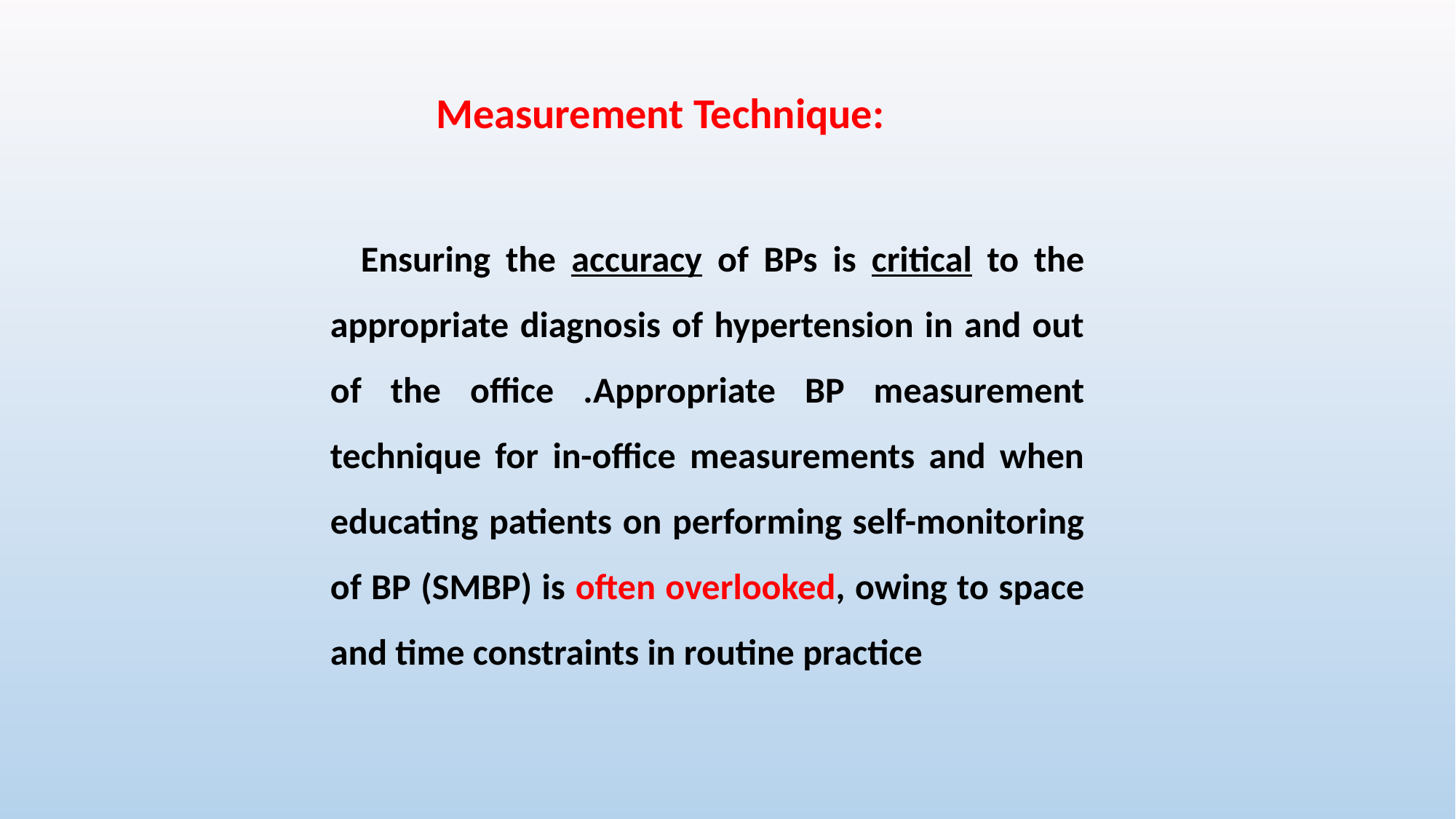

Measurement Technique:

  Ensuring the accuracy of BPs is critical to the appropriate diagnosis of hypertension in and out of the office .Appropriate BP measurement technique for in-office measurements and when educating patients on performing self-monitoring of BP (SMBP) is often overlooked, owing to space and time constraints in routine practice